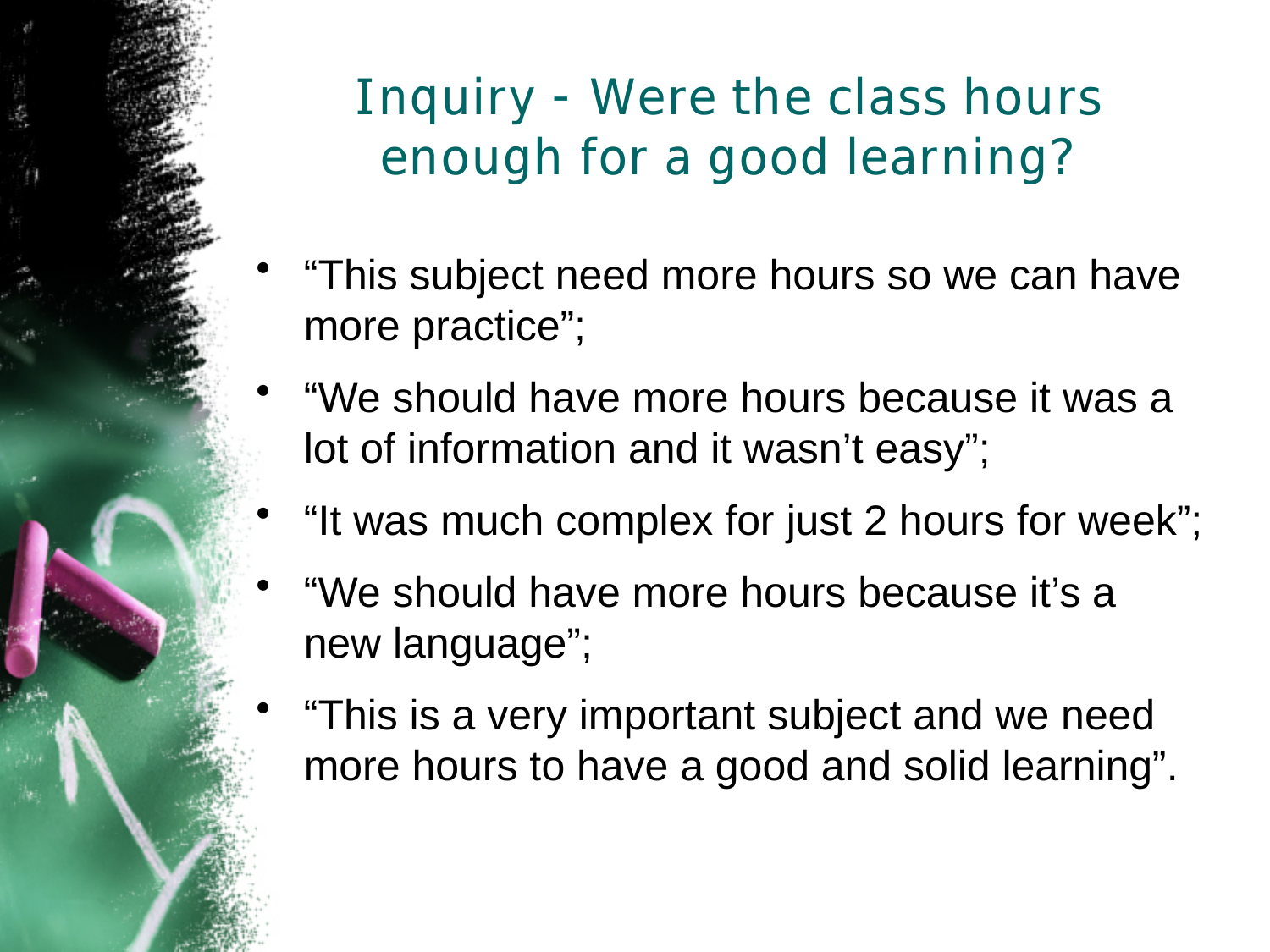

# Inquiry - Were the class hours enough for a good learning?
“This subject need more hours so we can have more practice”;
“We should have more hours because it was a lot of information and it wasn’t easy”;
“It was much complex for just 2 hours for week”;
“We should have more hours because it’s a new language”;
“This is a very important subject and we need more hours to have a good and solid learning”.